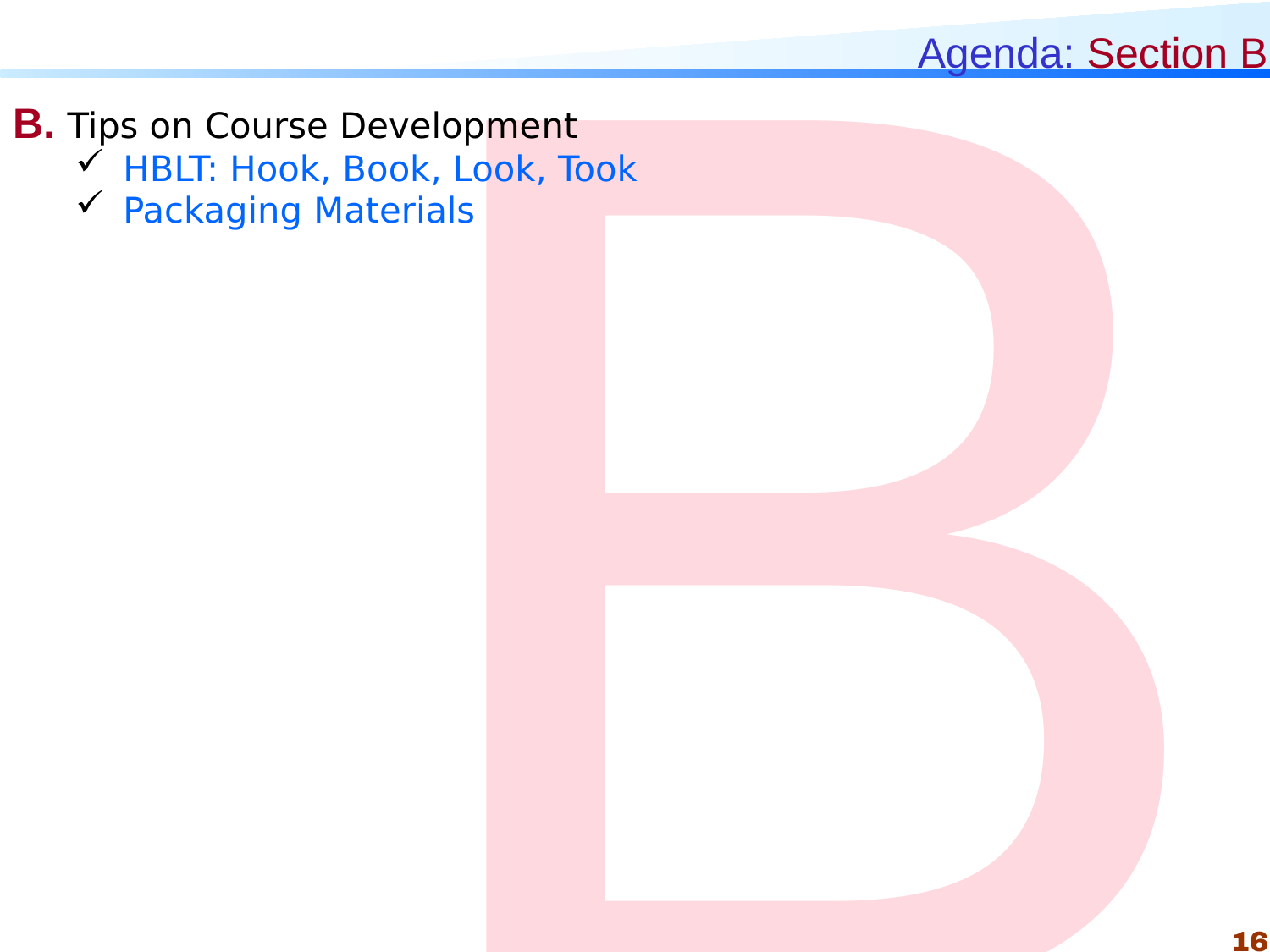

B
# Agenda: Section B
B. Tips on Course Development
HBLT: Hook, Book, Look, Took
Packaging Materials
16